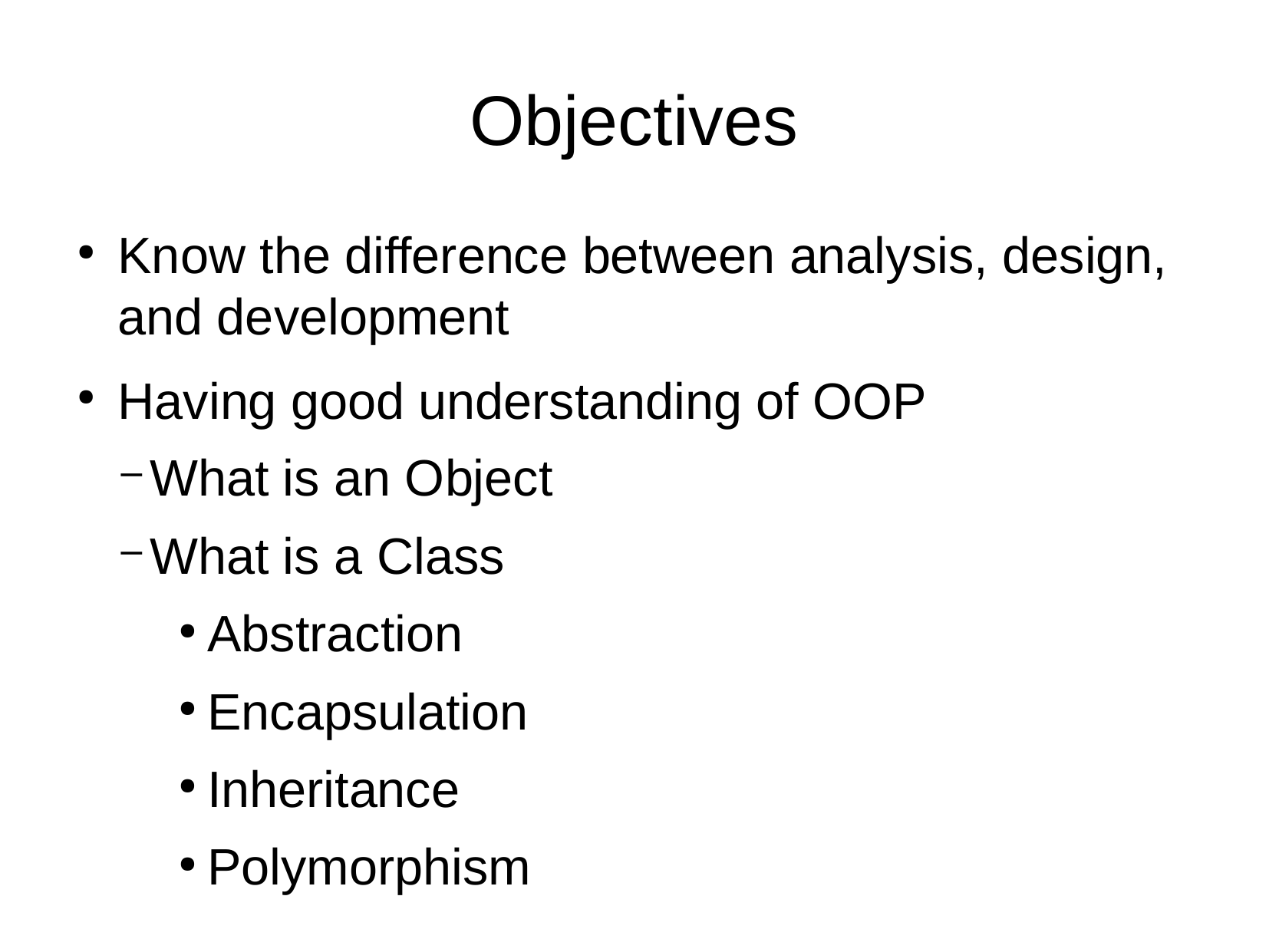

Objectives
Know the difference between analysis, design, and development
Having good understanding of OOP
What is an Object
What is a Class
Abstraction
Encapsulation
Inheritance
Polymorphism